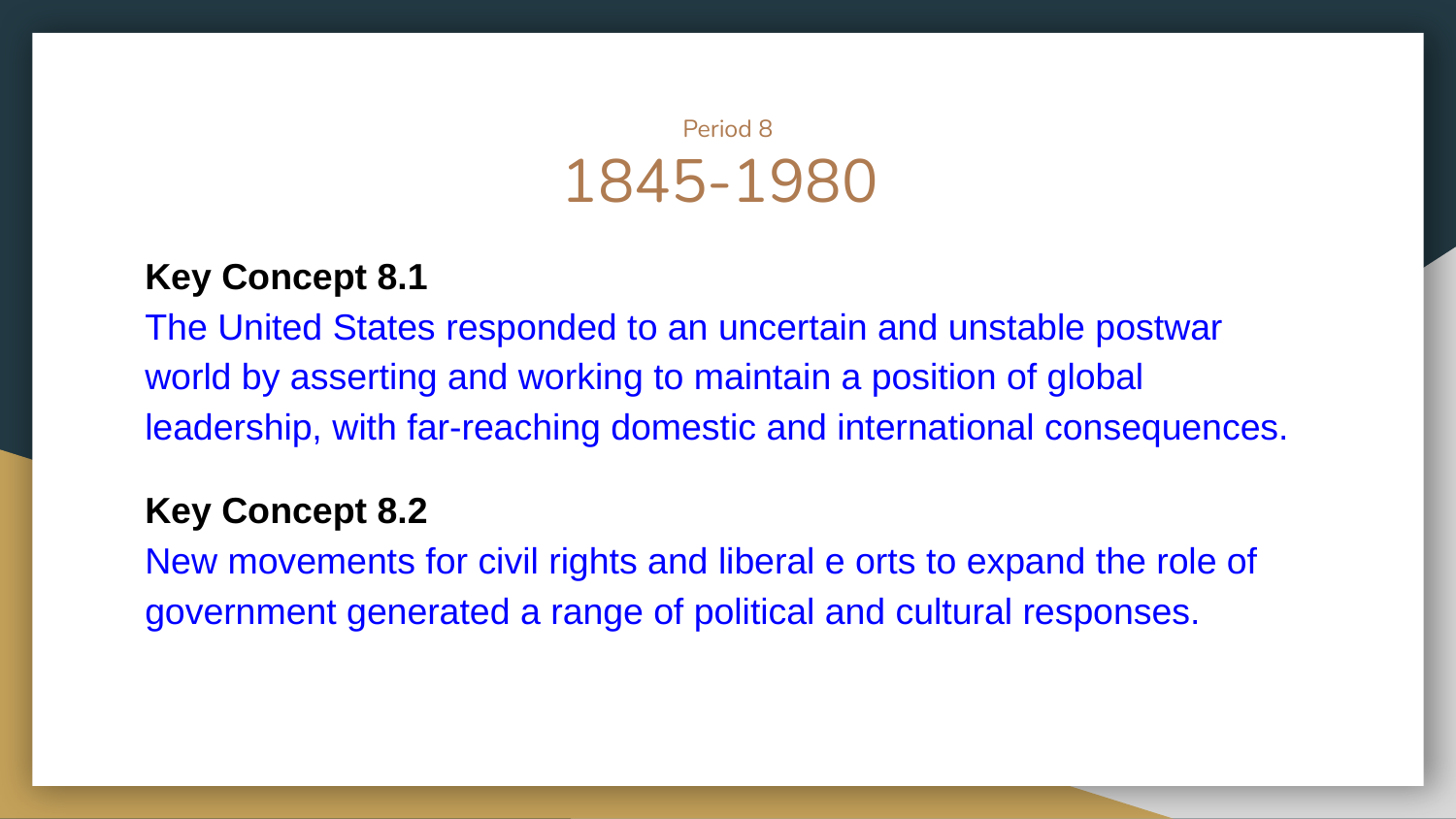

# Period 8
1845-1980
Key Concept 8.1
The United States responded to an uncertain and unstable postwar world by asserting and working to maintain a position of global leadership, with far-reaching domestic and international consequences.

Key Concept 8.2
New movements for civil rights and liberal e orts to expand the role of government generated a range of political and cultural responses.